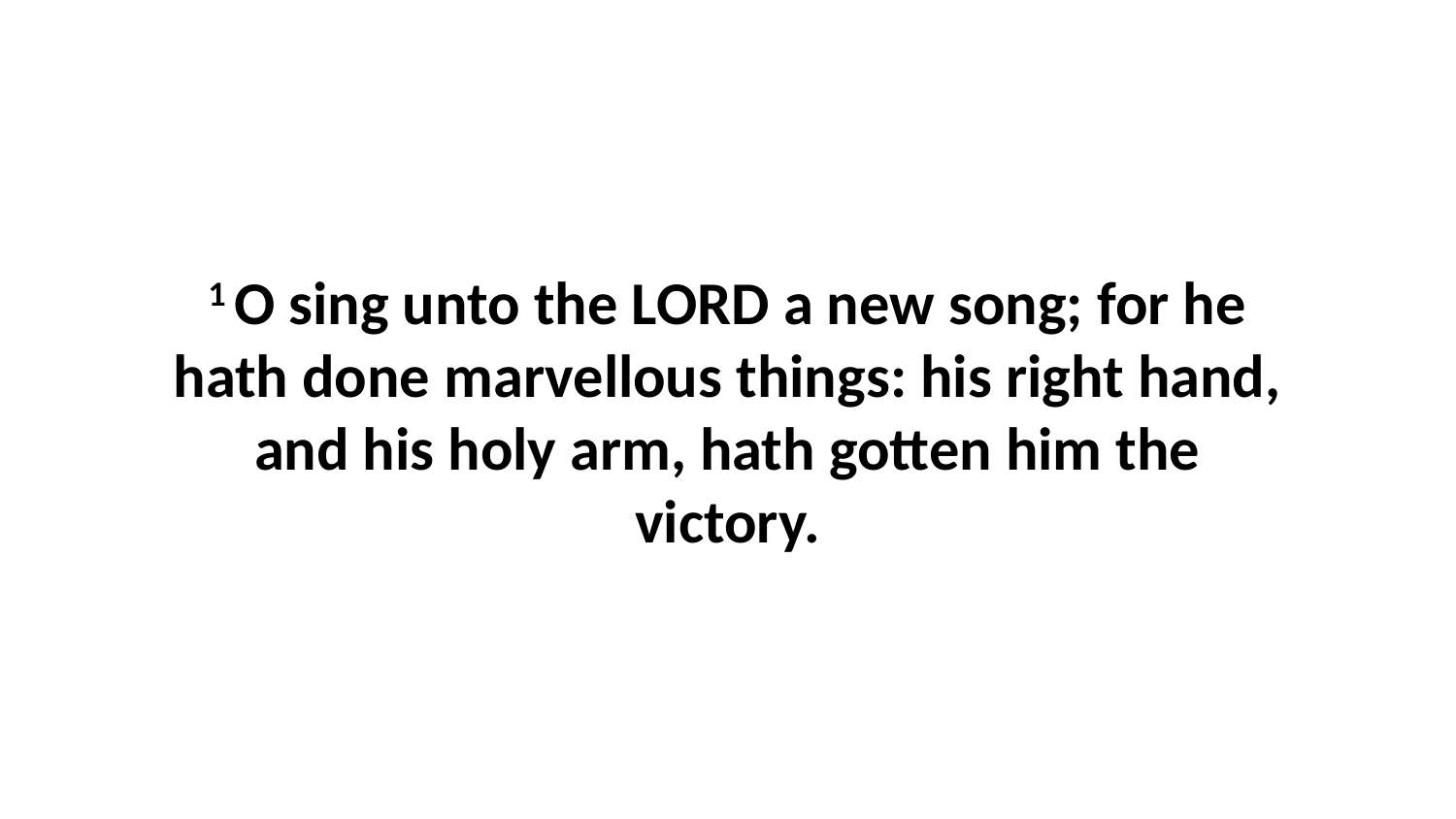

1 O sing unto the LORD a new song; for he hath done marvellous things: his right hand, and his holy arm, hath gotten him the victory.